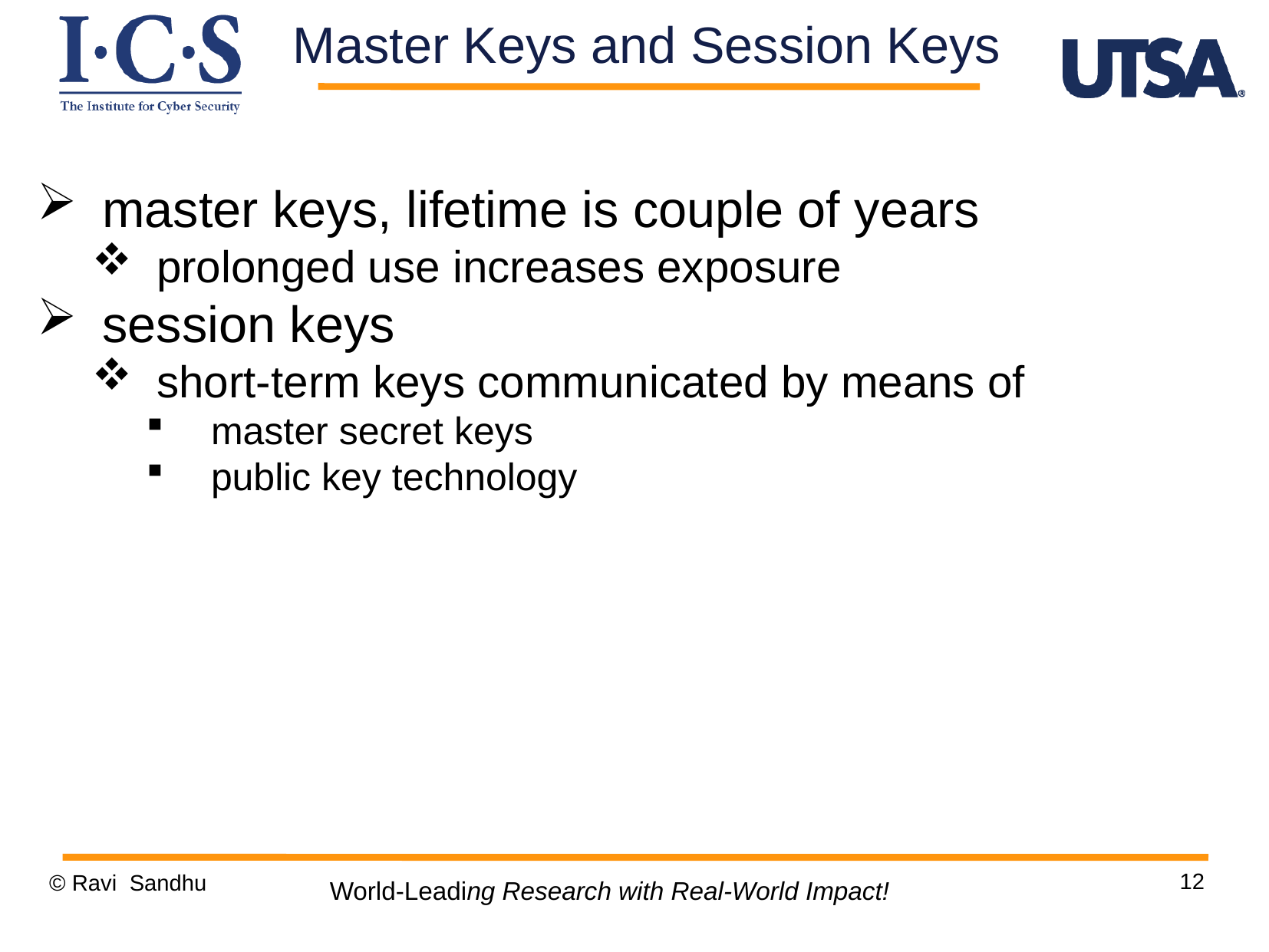

Master Keys and Session Keys
master keys, lifetime is couple of years
prolonged use increases exposure
session keys
short-term keys communicated by means of
master secret keys
public key technology

12
© Ravi  Sandhu
World-Leading Research with Real-World Impact!